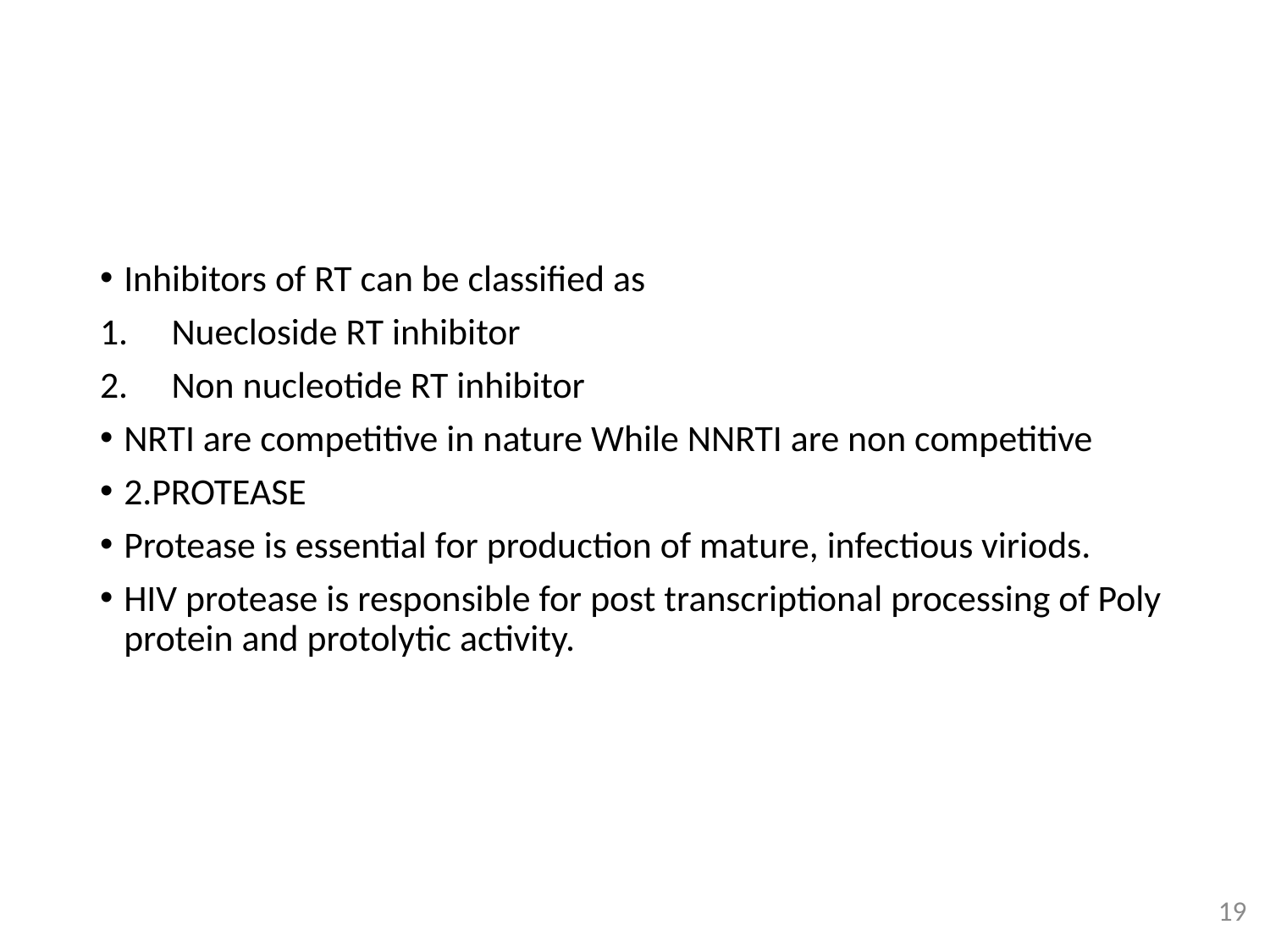

#
Inhibitors of RT can be classified as
Nuecloside RT inhibitor
Non nucleotide RT inhibitor
NRTI are competitive in nature While NNRTI are non competitive
2.PROTEASE
Protease is essential for production of mature, infectious viriods.
HIV protease is responsible for post transcriptional processing of Poly protein and protolytic activity.

19